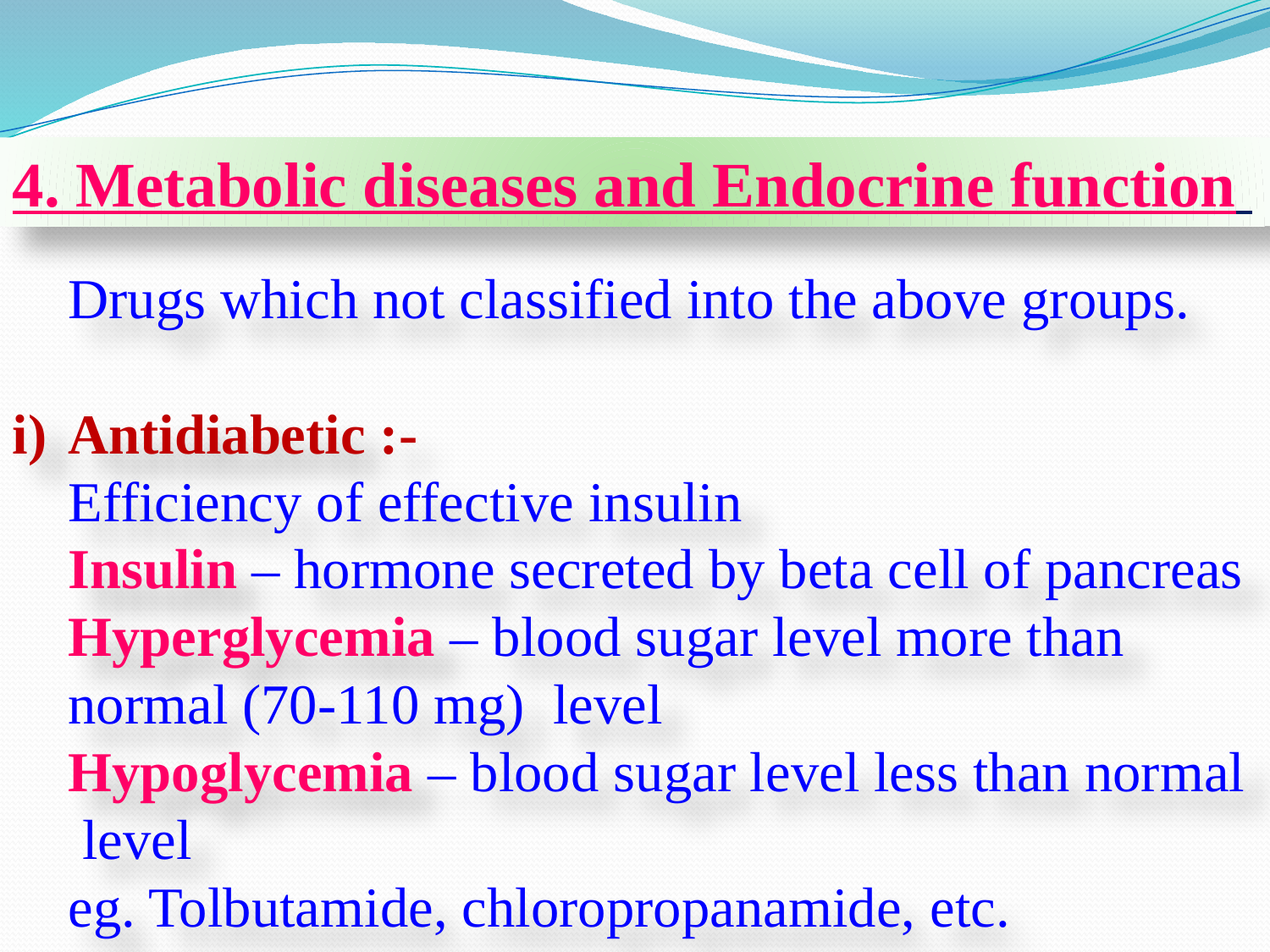

4. Metabolic diseases and Endocrine function
	Drugs which not classified into the above groups.

Antidiabetic :-
	Efficiency of effective insulin
	Insulin – hormone secreted by beta cell of pancreas
	Hyperglycemia – blood sugar level more than normal (70-110 mg)  level
	Hypoglycemia – blood sugar level less than normal
	 level
	eg. Tolbutamide, chloropropanamide, etc.